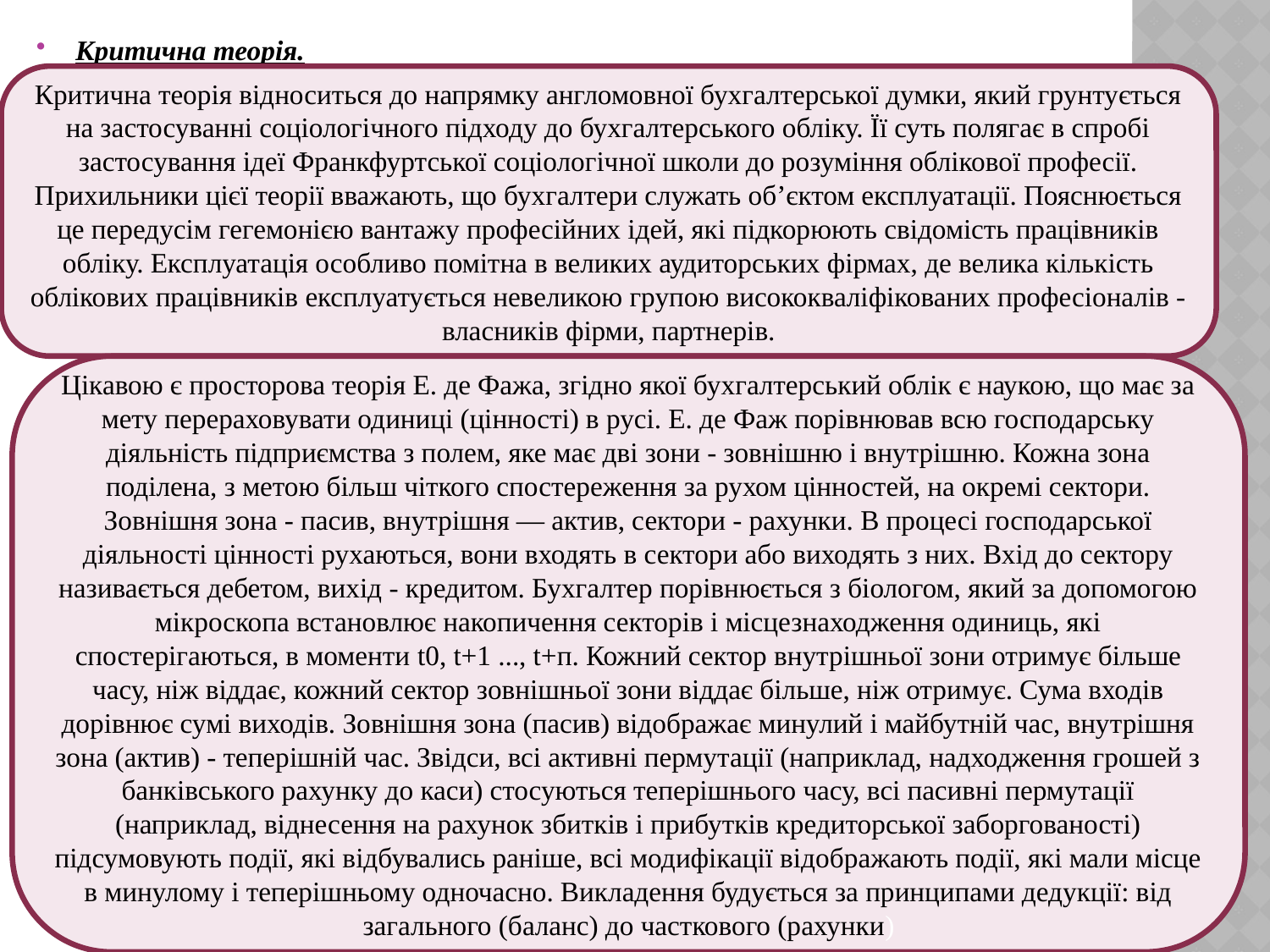

Критична теорія.
#
Критична теорія відноситься до напрямку англомовної бухгалтерської думки, який грунтується на застосуванні соціологічного підходу до бухгалтерського обліку. Її суть полягає в спробі застосування ідеї Франкфуртської соціологічної школи до розуміння облікової професії. Прихильники цієї теорії вважають, що бухгалтери служать об’єктом експлуатації. Пояснюється це передусім гегемонією вантажу професійних ідей, які підкорюють свідомість працівників обліку. Експлуатація особливо помітна в великих аудиторських фірмах, де велика кількість облікових працівників експлуатується невеликою групою висококваліфікованих професіоналів - власників фірми, партнерів.
Цікавою є просторова теорія Е. де Фажа, згідно якої бухгалтерський облік є наукою, що має за мету перераховувати одиниці (цінності) в русі. Е. де Фаж порівнював всю господарську діяльність підприємства з полем, яке має дві зони - зовнішню і внутрішню. Кожна зона поділена, з метою більш чіткого спостереження за рухом цінностей, на окремі сектори. Зовнішня зона - пасив, внутрішня — актив, сектори - рахунки. В процесі господарської діяльності цінності рухаються, вони входять в сектори або виходять з них. Вхід до сектору називається дебетом, вихід - кредитом. Бухгалтер порівнюється з біологом, який за допомогою мікроскопа встановлює накопичення секторів і місцезнаходження одиниць, які спостерігаються, в моменти t0, t+1 ..., t+п. Кожний сектор внутрішньої зони отримує більше часу, ніж віддає, кожний сектор зовнішньої зони віддає більше, ніж отримує. Сума входів дорівнює сумі виходів. Зовнішня зона (пасив) відображає минулий і майбутній час, внутрішня зона (актив) - теперішній час. Звідси, всі активні пермутації (наприклад, надходження грошей з банківського рахунку до каси) стосуються теперішнього часу, всі пасивні пермутації (наприклад, віднесення на рахунок збитків і прибутків кредиторської заборгованості) підсумовують події, які відбувались раніше, всі модифікації відображають події, які мали місце в минулому і теперішньому одночасно. Викладення будується за принципами дедукції: від загального (баланс) до часткового (рахунки)